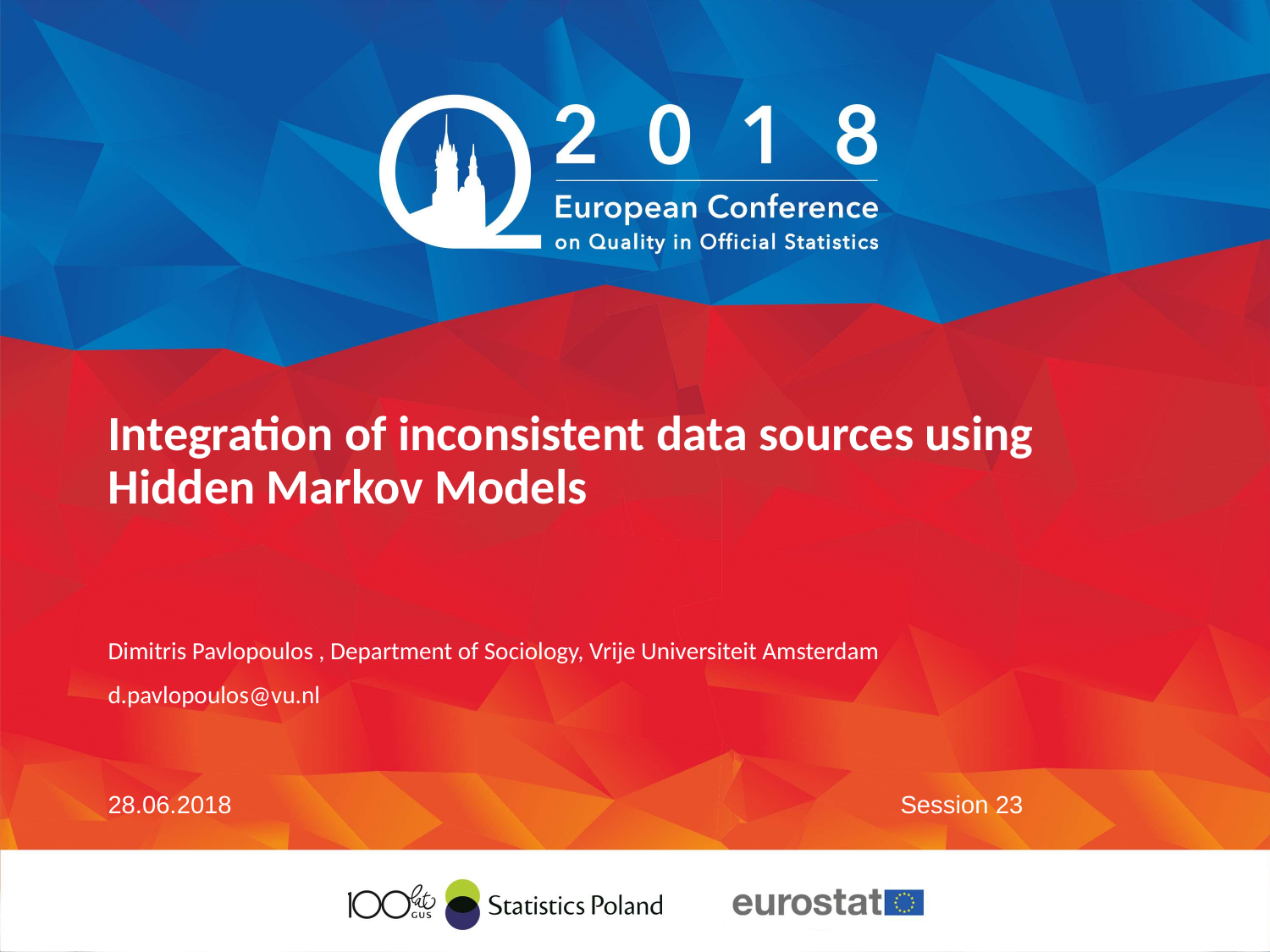

# Integration of inconsistent data sources using Hidden Markov Models
Dimitris Pavlopoulos , Department of Sociology, Vrije Universiteit Amsterdam
d.pavlopoulos@vu.nl

28.06.2018
Session 23